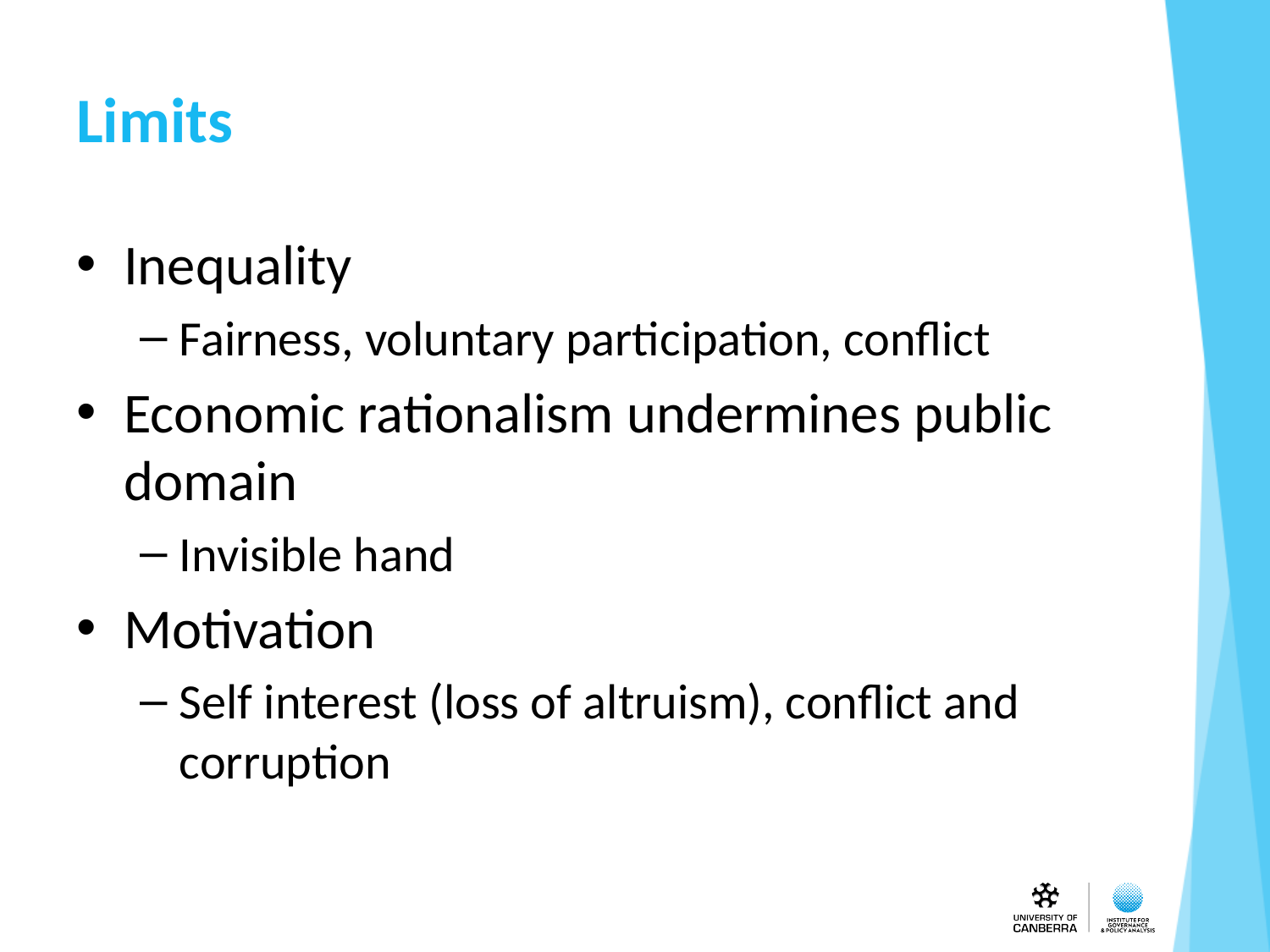

# Limits
Inequality
Fairness, voluntary participation, conflict
Economic rationalism undermines public domain
Invisible hand
Motivation
Self interest (loss of altruism), conflict and corruption